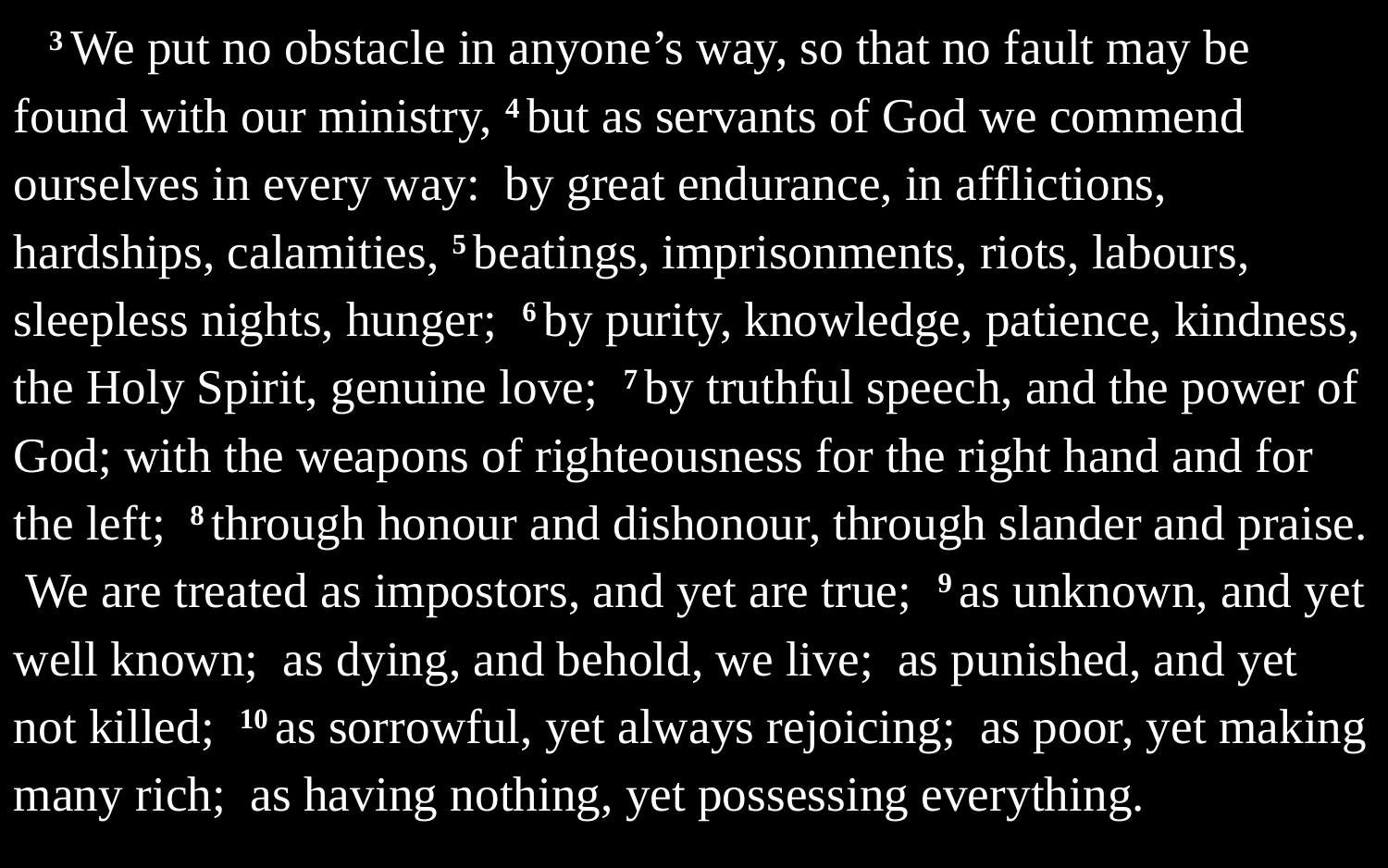

3 We put no obstacle in anyone’s way, so that no fault may be found with our ministry, 4 but as servants of God we commend ourselves in every way:  by great endurance, in afflictions, hardships, calamities, 5 beatings, imprisonments, riots, labours, sleepless nights, hunger;  6 by purity, knowledge, patience, kindness, the Holy Spirit, genuine love;  7 by truthful speech, and the power of God; with the weapons of righteousness for the right hand and for the left;  8 through honour and dishonour, through slander and praise.  We are treated as impostors, and yet are true;  9 as unknown, and yet well known;  as dying, and behold, we live;  as punished, and yet not killed;  10 as sorrowful, yet always rejoicing;  as poor, yet making many rich;  as having nothing, yet possessing everything.